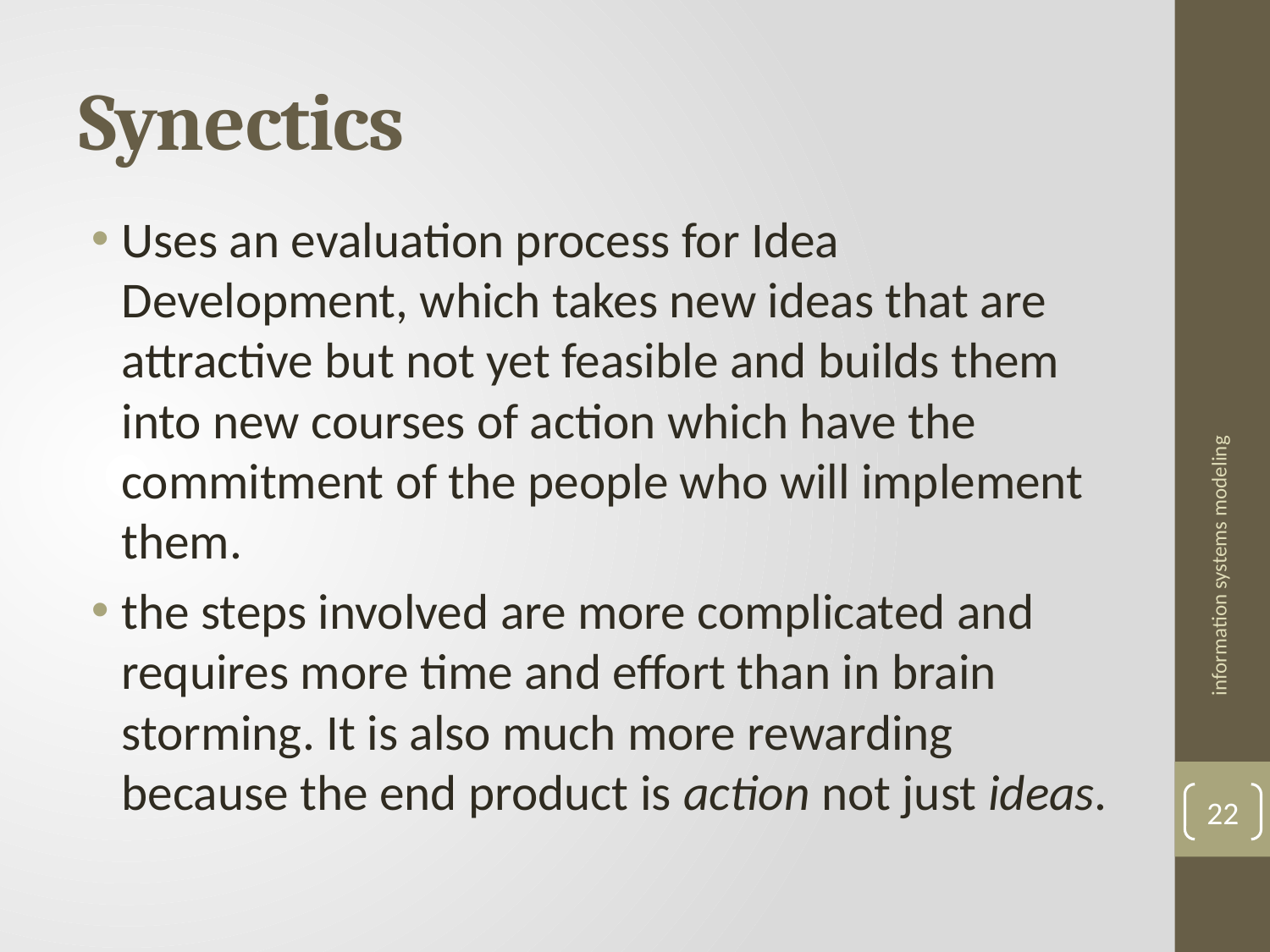

# Synectics
Uses an evaluation process for Idea Development, which takes new ideas that are attractive but not yet feasible and builds them into new courses of action which have the commitment of the people who will implement them.
the steps involved are more complicated and requires more time and effort than in brain storming. It is also much more rewarding because the end product is action not just ideas.
information systems modeling
22